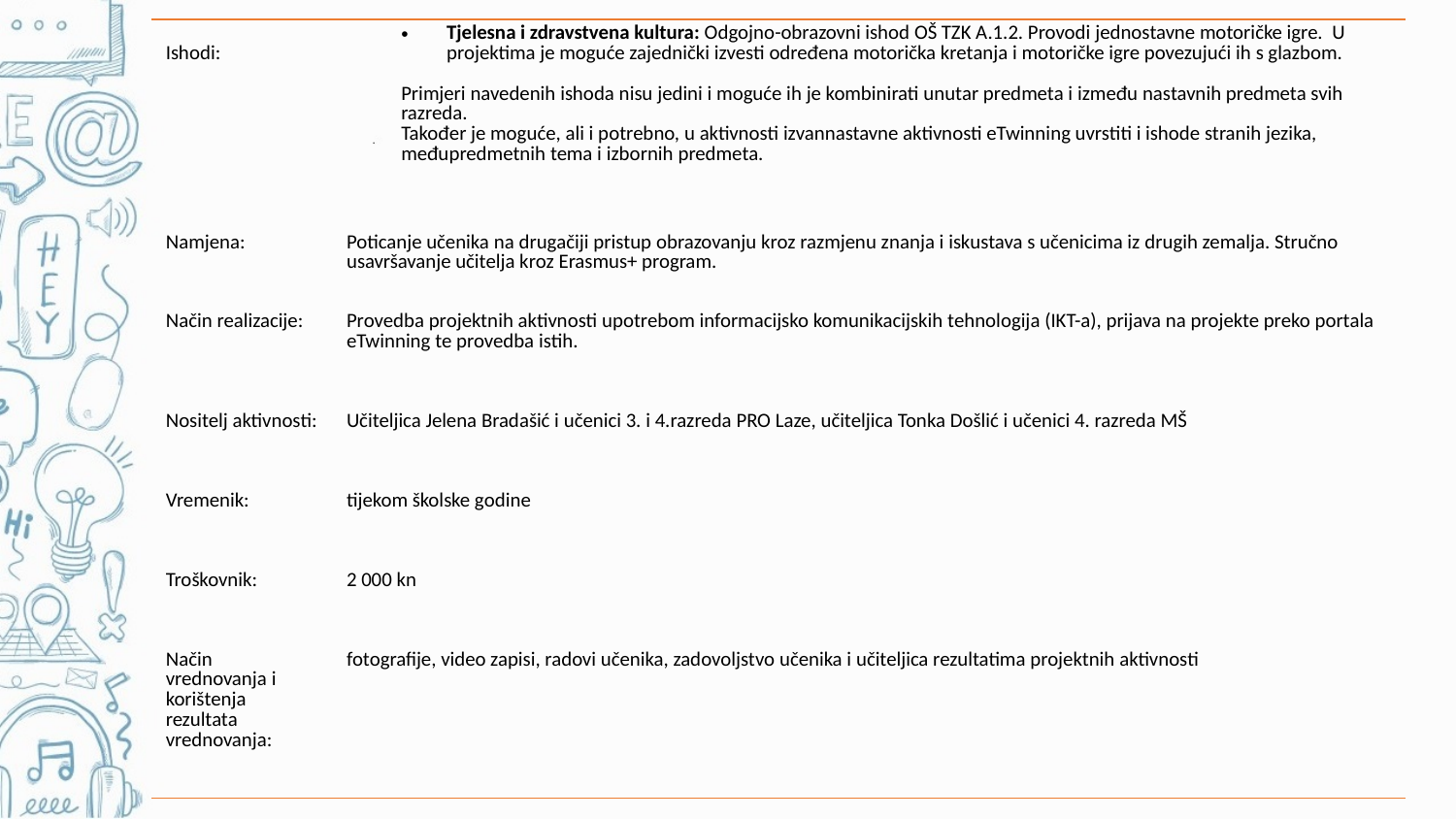

| Ishodi: | Tjelesna i zdravstvena kultura: Odgojno-obrazovni ishod OŠ TZK A.1.2. Provodi jednostavne motoričke igre.  U projektima je moguće zajednički izvesti određena motorička kretanja i motoričke igre povezujući ih s glazbom. Primjeri navedenih ishoda nisu jedini i moguće ih je kombinirati unutar predmeta i između nastavnih predmeta svih razreda. Također je moguće, ali i potrebno, u aktivnosti izvannastavne aktivnosti eTwinning uvrstiti i ishode stranih jezika, međupredmetnih tema i izbornih predmeta. |
| --- | --- |
| Namjena: | Poticanje učenika na drugačiji pristup obrazovanju kroz razmjenu znanja i iskustava s učenicima iz drugih zemalja. Stručno usavršavanje učitelja kroz Erasmus+ program. |
| Način realizacije: | Provedba projektnih aktivnosti upotrebom informacijsko komunikacijskih tehnologija (IKT-a), prijava na projekte preko portala eTwinning te provedba istih. |
| Nositelj aktivnosti: | Učiteljica Jelena Bradašić i učenici 3. i 4.razreda PRO Laze, učiteljica Tonka Došlić i učenici 4. razreda MŠ |
| Vremenik: | tijekom školske godine |
| Troškovnik: | 2 000 kn |
| Način vrednovanja i korištenja rezultata vrednovanja: | fotografije, video zapisi, radovi učenika, zadovoljstvo učenika i učiteljica rezultatima projektnih aktivnosti |